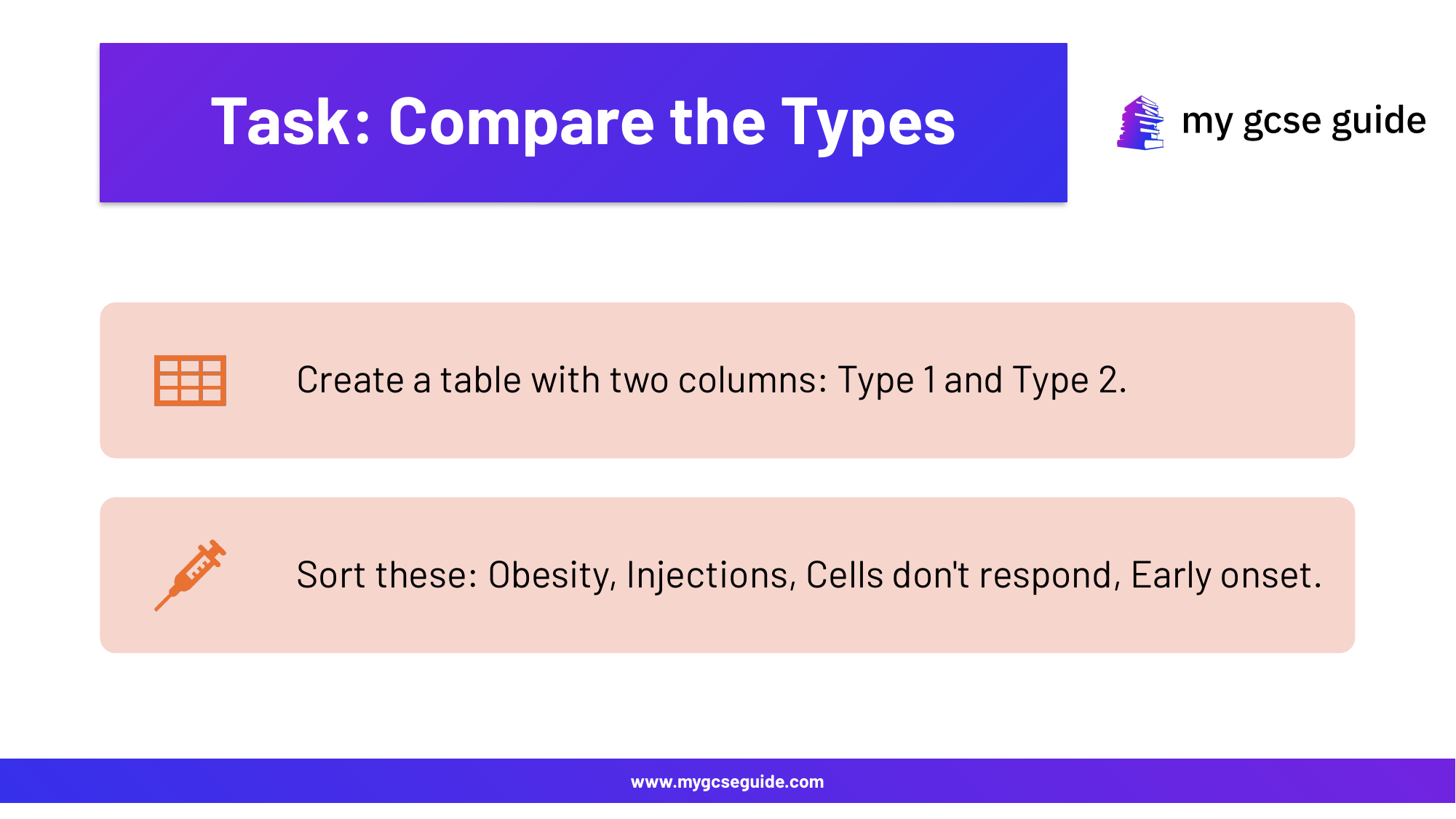

# Task: Compare the Types
Create a table with two columns: Type 1 and Type 2.
Sort these: Obesity, Injections, Cells don't respond, Early onset.
www.mygcseguide.com